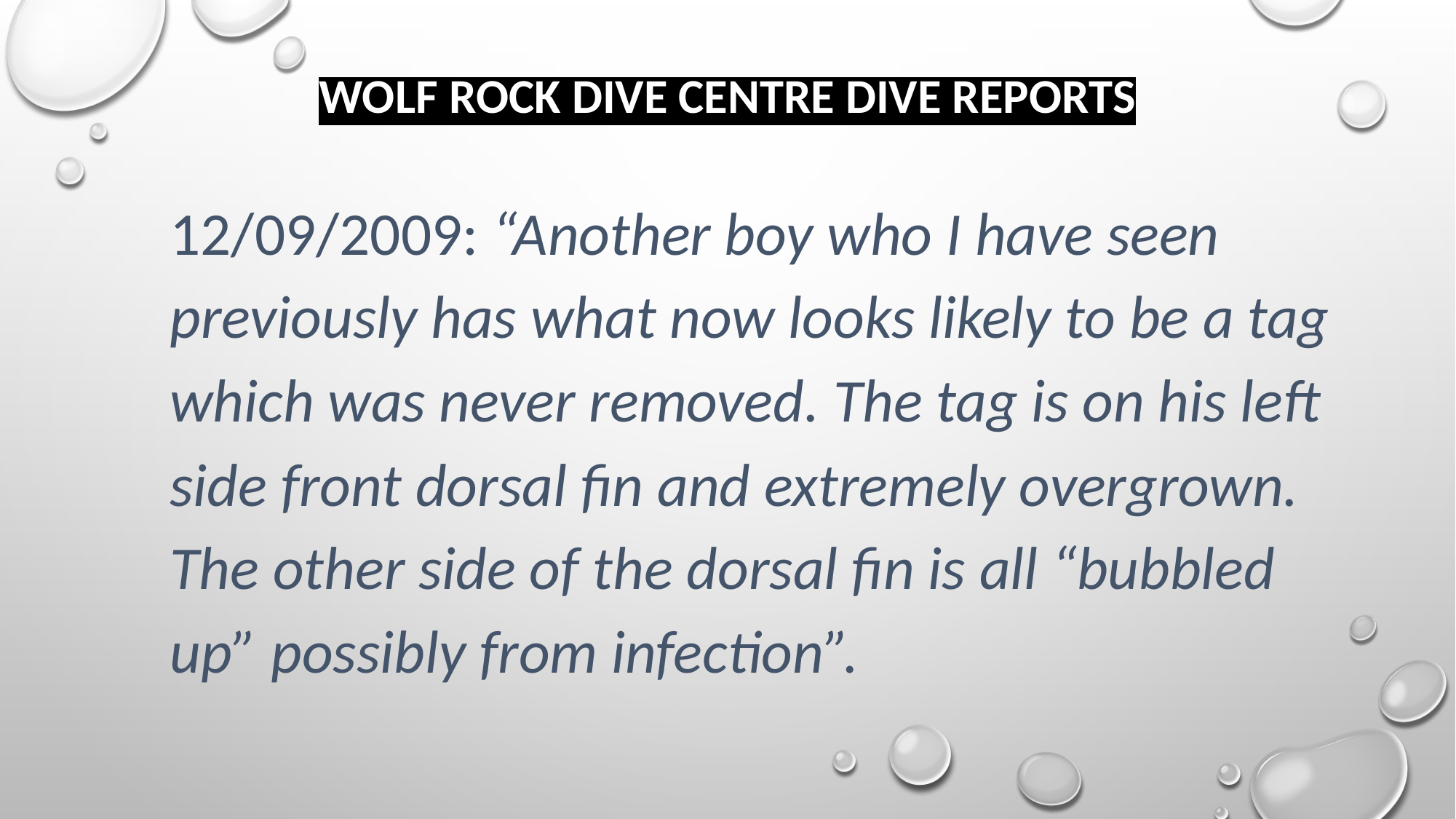

WOLF ROCK DIVE CENTRE DIVE REPORTS
12/09/2009: “Another boy who I have seen previously has what now looks likely to be a tag which was never removed. The tag is on his left side front dorsal fin and extremely overgrown.  The other side of the dorsal fin is all “bubbled up” possibly from infection”.